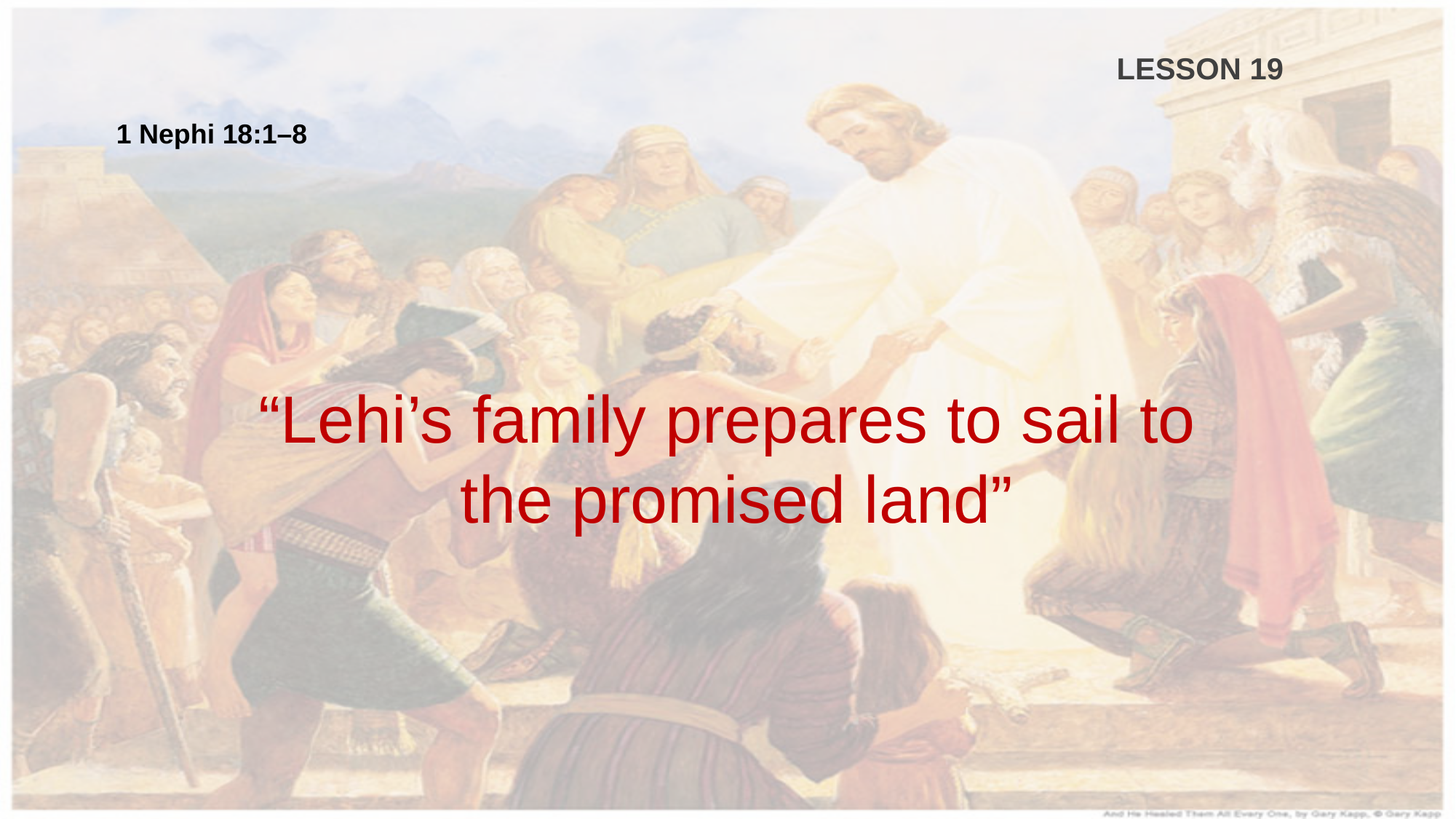

LESSON 19
1 Nephi 18:1–8
“Lehi’s family prepares to sail to
 the promised land”